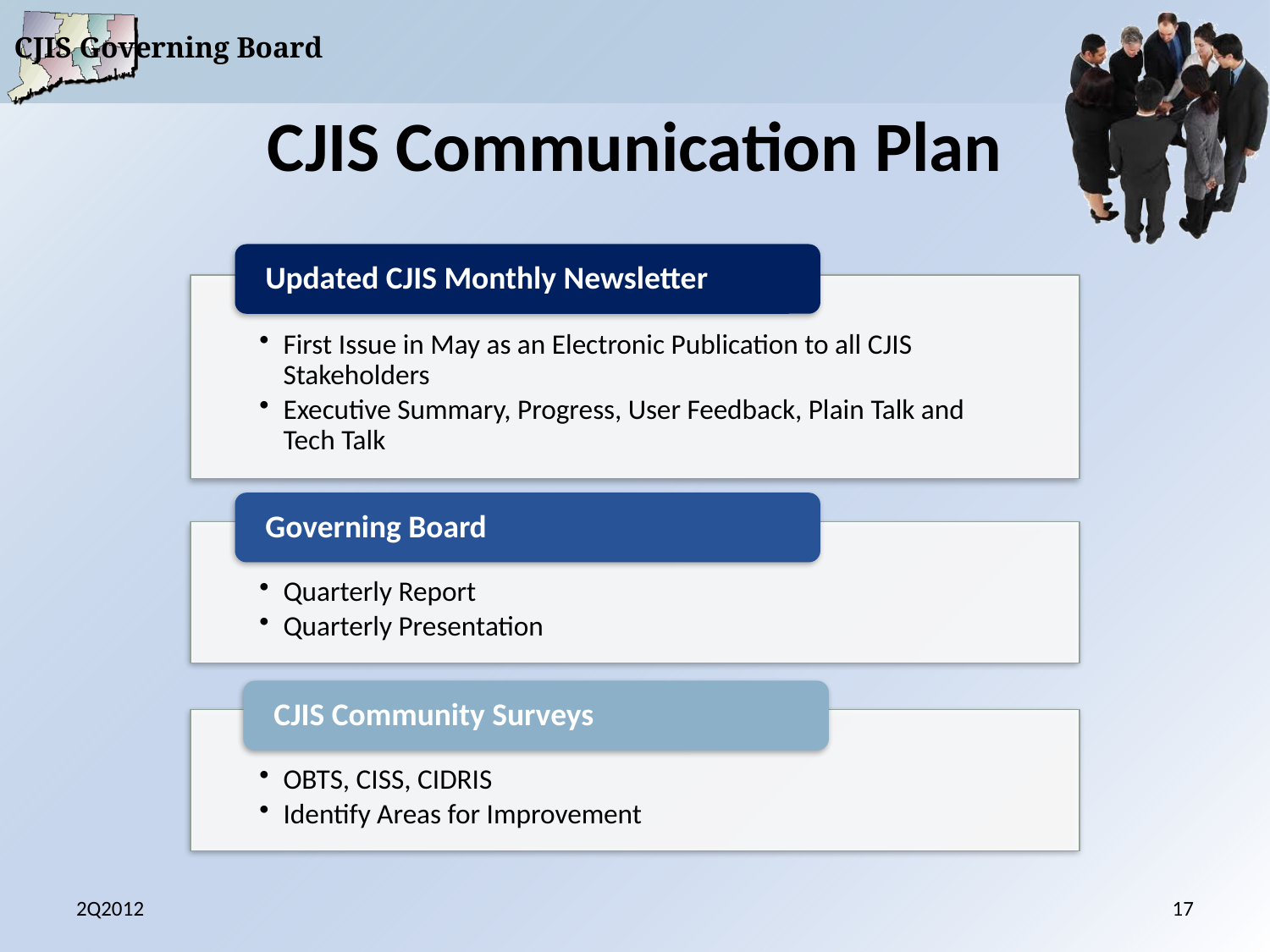

# CJIS Communication Plan
First Issue in May as an Electronic Publication to all CJIS Stakeholders
Executive Summary, Progress, User Feedback, Plain Talk and Tech Talk
Updated CJIS Monthly Newsletter
Quarterly Report
Quarterly Presentation
Governing Board
OBTS, CISS, CIDRIS
Identify Areas for Improvement
CJIS Community Surveys
2Q2012
17